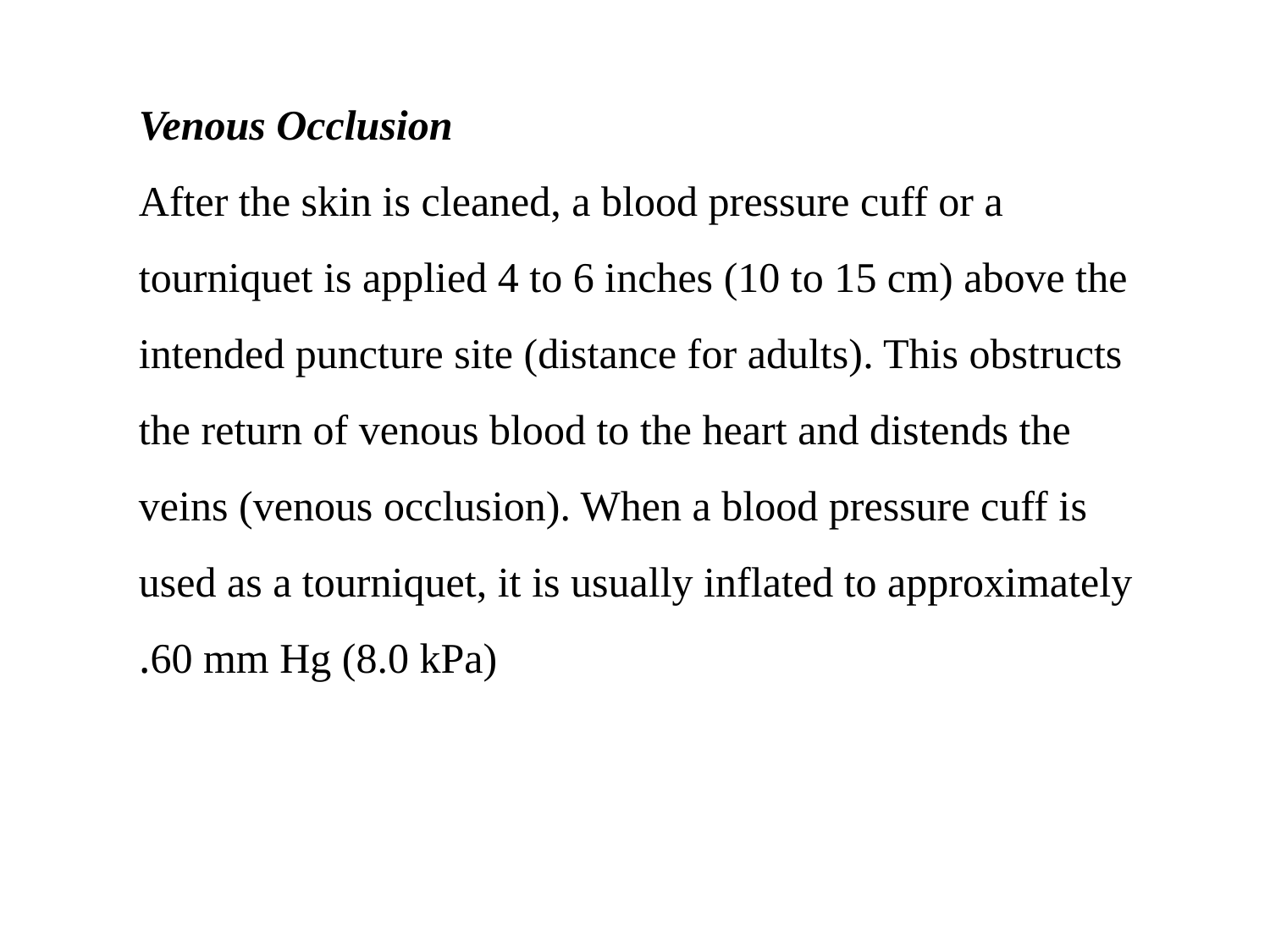

Venous Occlusion
After the skin is cleaned, a blood pressure cuff or a tourniquet is applied 4 to 6 inches (10 to 15 cm) above the intended puncture site (distance for adults). This obstructs the return of venous blood to the heart and distends the veins (venous occlusion). When a blood pressure cuff is used as a tourniquet, it is usually inflated to approximately 60 mm Hg (8.0 kPa).